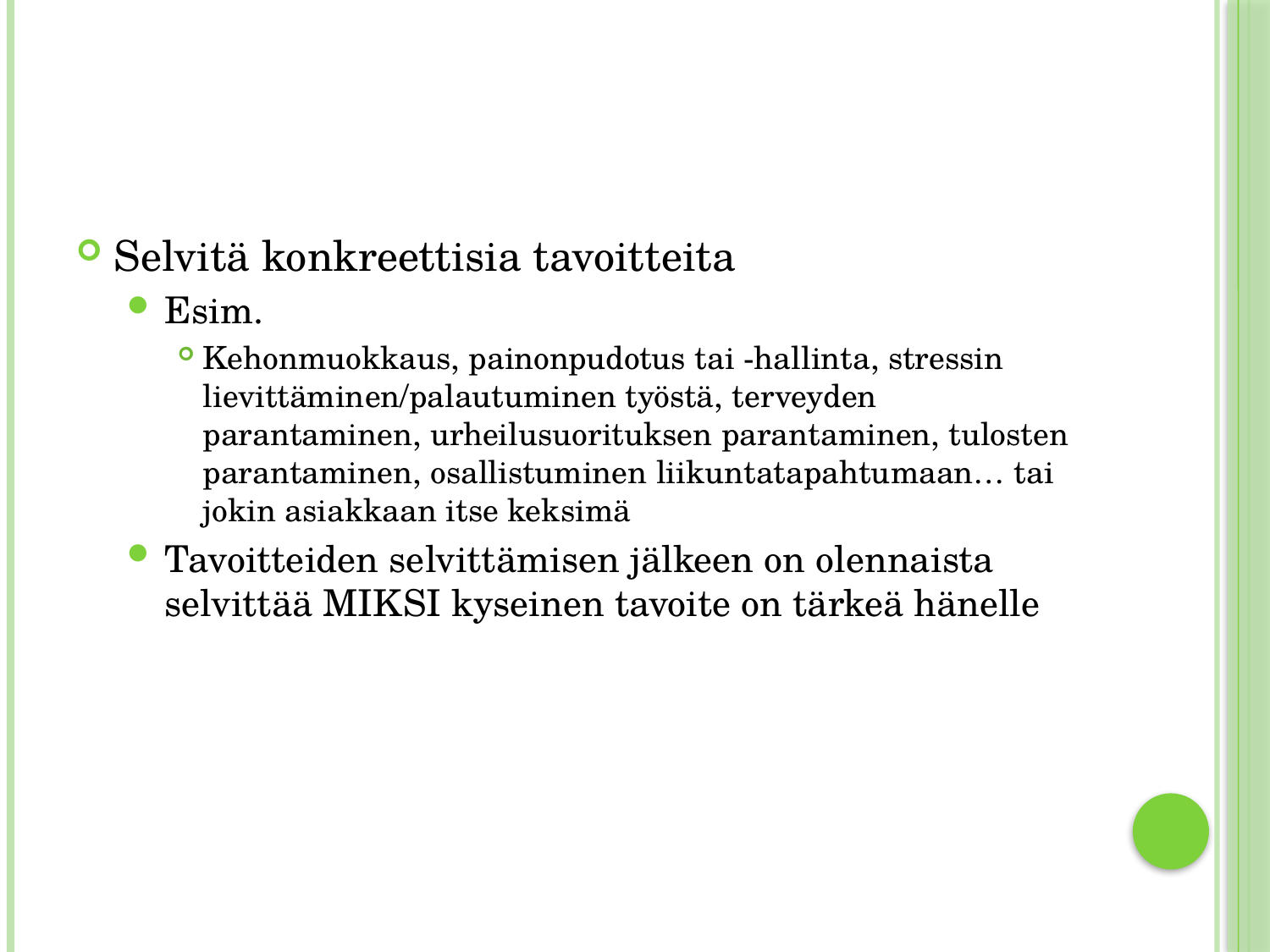

#
Selvitä konkreettisia tavoitteita
Esim.
Kehonmuokkaus, painonpudotus tai -hallinta, stressin lievittäminen/palautuminen työstä, terveyden parantaminen, urheilusuorituksen parantaminen, tulosten parantaminen, osallistuminen liikuntatapahtumaan… tai jokin asiakkaan itse keksimä
Tavoitteiden selvittämisen jälkeen on olennaista selvittää MIKSI kyseinen tavoite on tärkeä hänelle